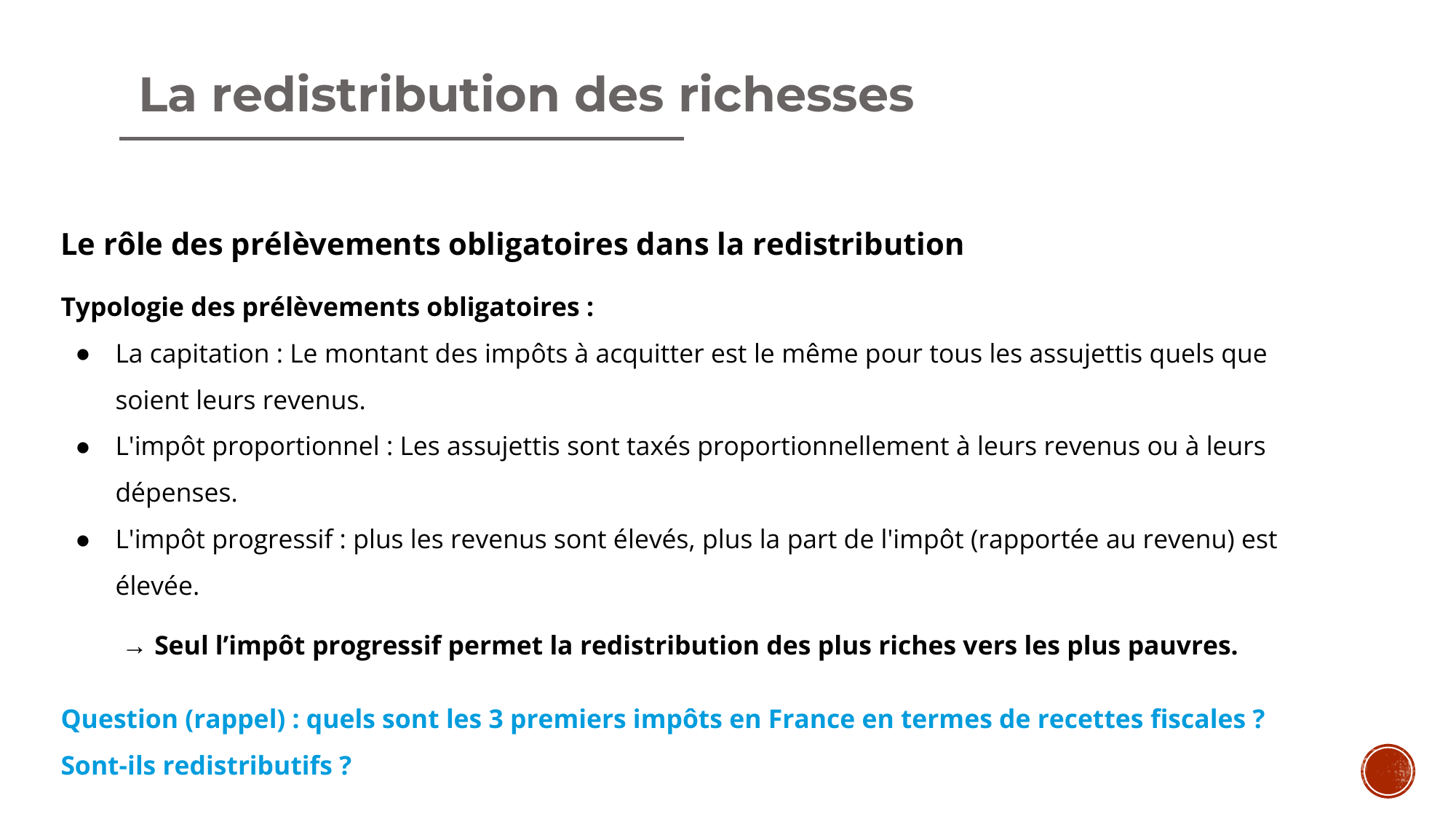

# La redistribution des richesses
Le rôle des prélèvements obligatoires dans la redistribution

Typologie des prélèvements obligatoires :
La capitation : Le montant des impôts à acquitter est le même pour tous les assujettis quels que soient leurs revenus.
L'impôt proportionnel : Les assujettis sont taxés proportionnellement à leurs revenus ou à leurs dépenses.
L'impôt progressif : plus les revenus sont élevés, plus la part de l'impôt (rapportée au revenu) est élevée.

→ Seul l’impôt progressif permet la redistribution des plus riches vers les plus pauvres.

Question (rappel) : quels sont les 3 premiers impôts en France en termes de recettes fiscales ? Sont-ils redistributifs ?